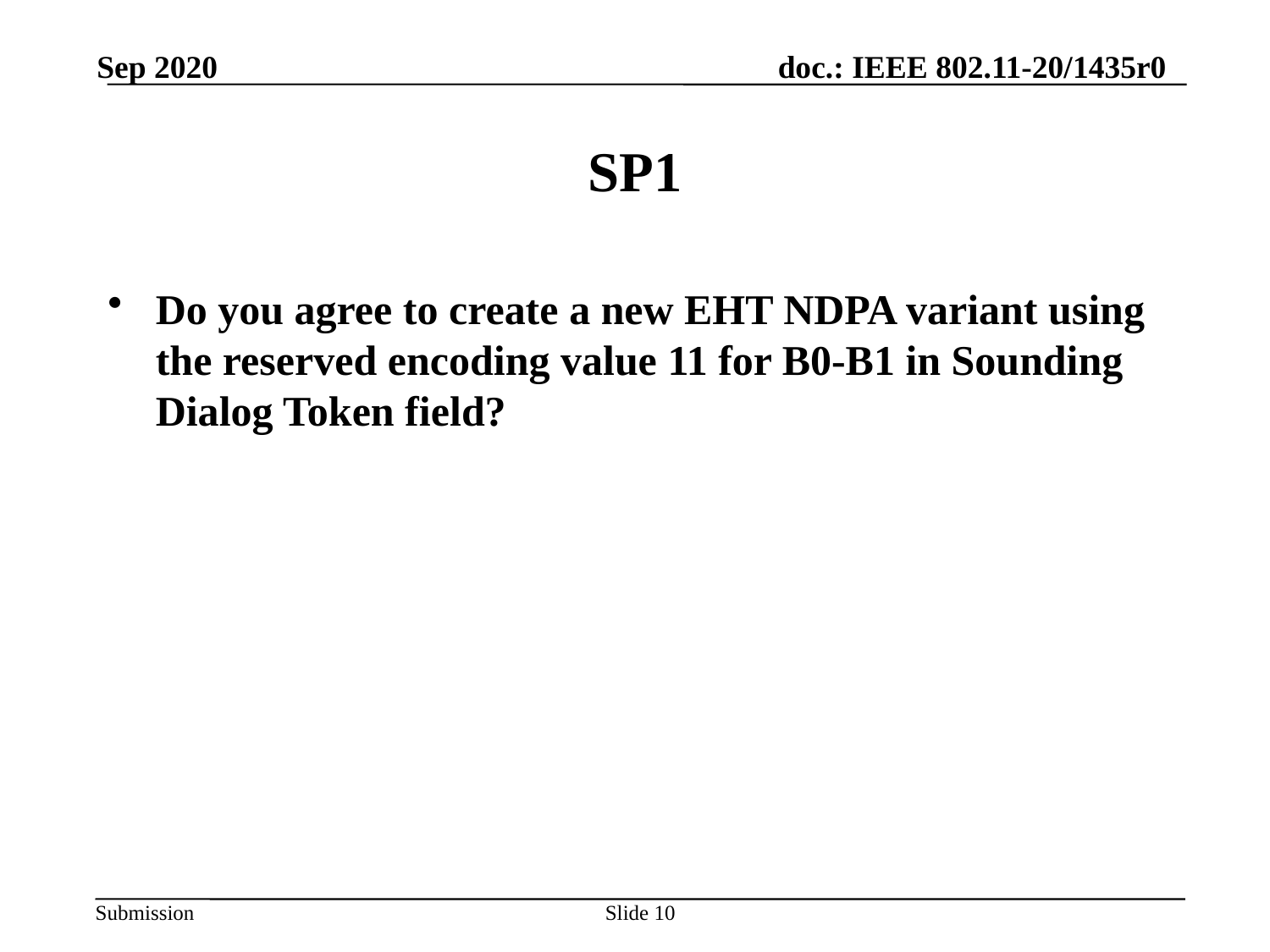

Sep 2020
# SP1
Do you agree to create a new EHT NDPA variant using the reserved encoding value 11 for B0-B1 in Sounding Dialog Token field?
Slide 10
Cheng Chen, Intel